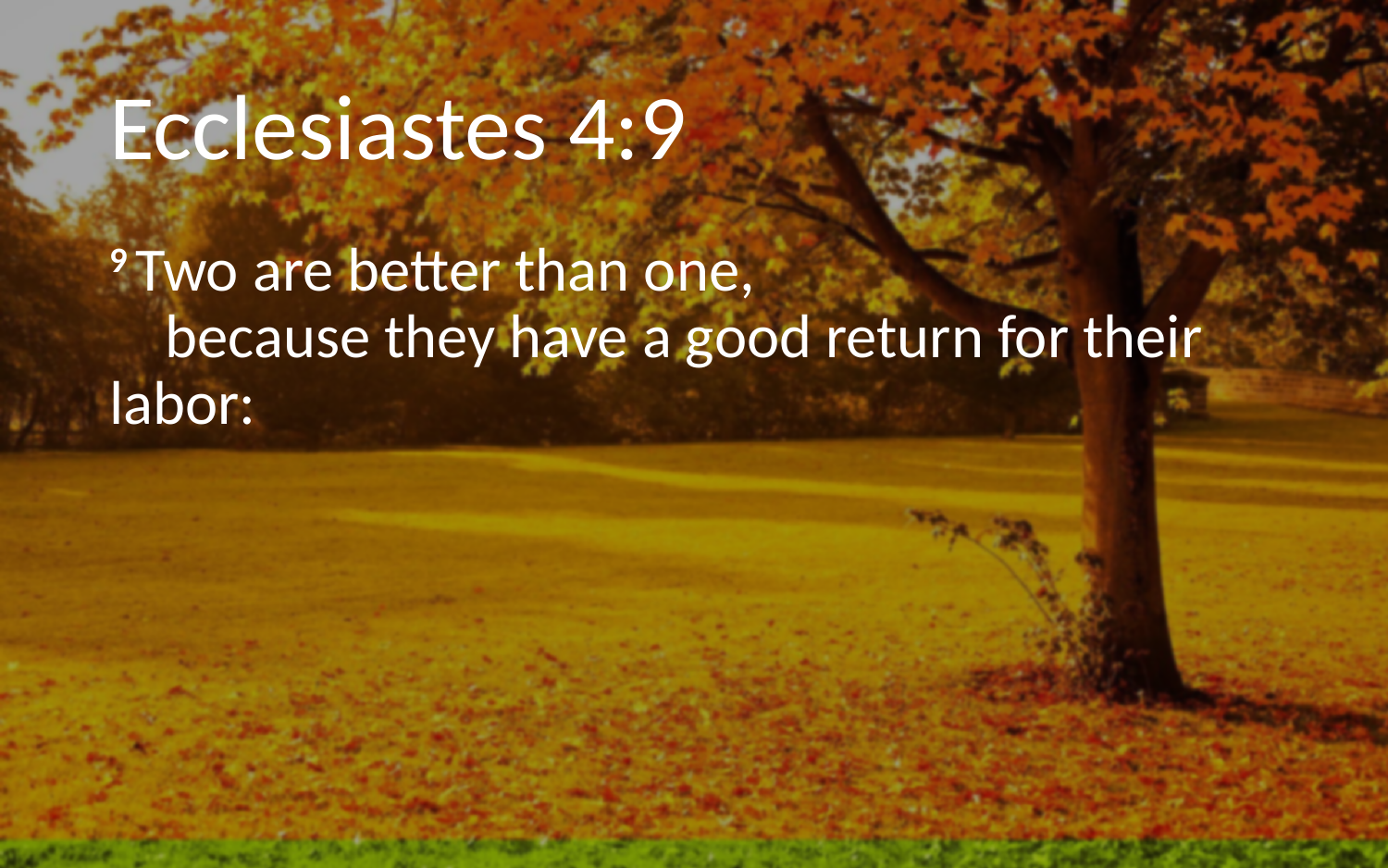

# Ecclesiastes 4:9
9 Two are better than one,
    because they have a good return for their labor: